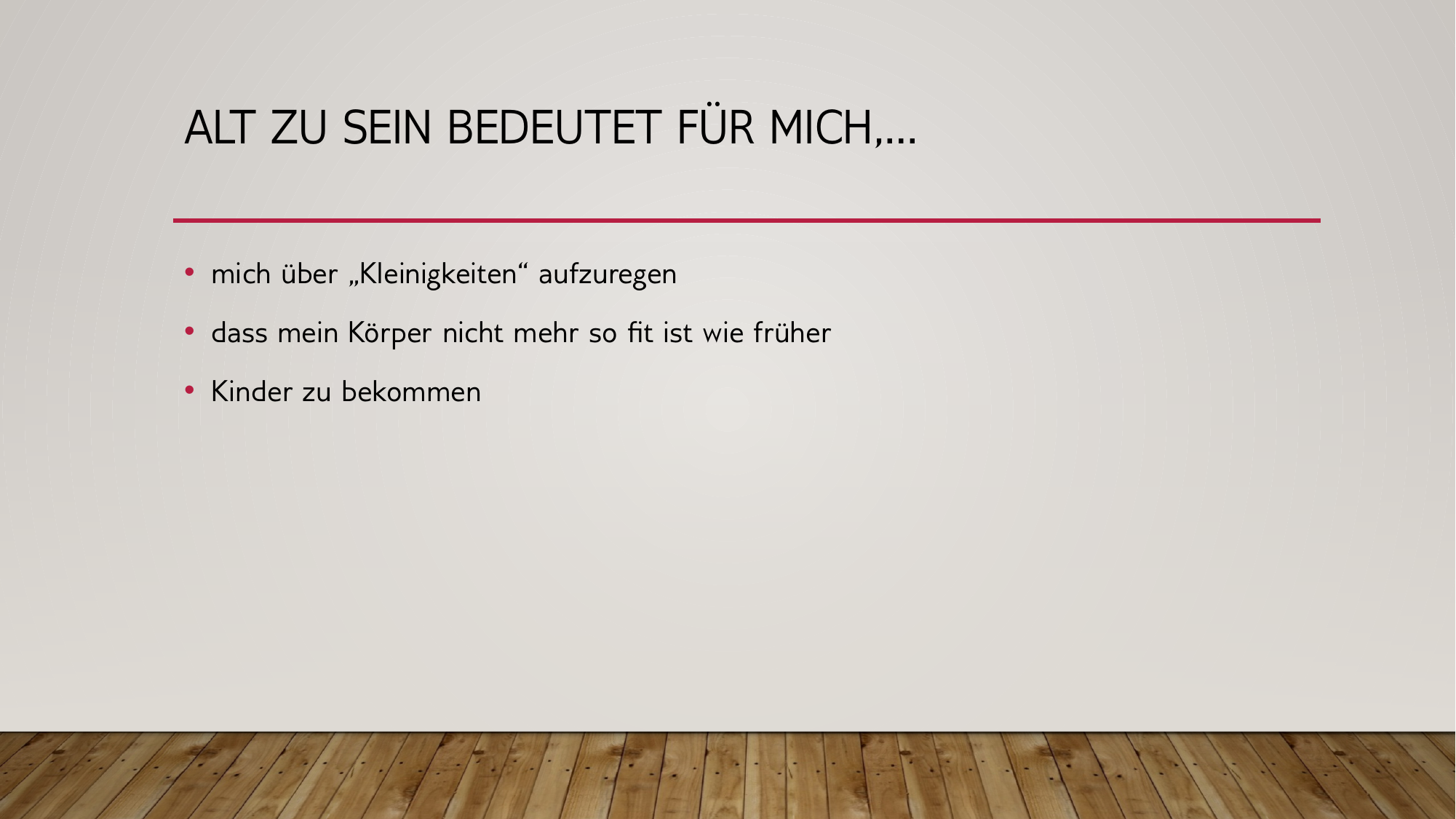

# Alt zu sein bedeutet für mich,…
mich über „Kleinigkeiten“ aufzuregen
dass mein Körper nicht mehr so fit ist wie früher
Kinder zu bekommen